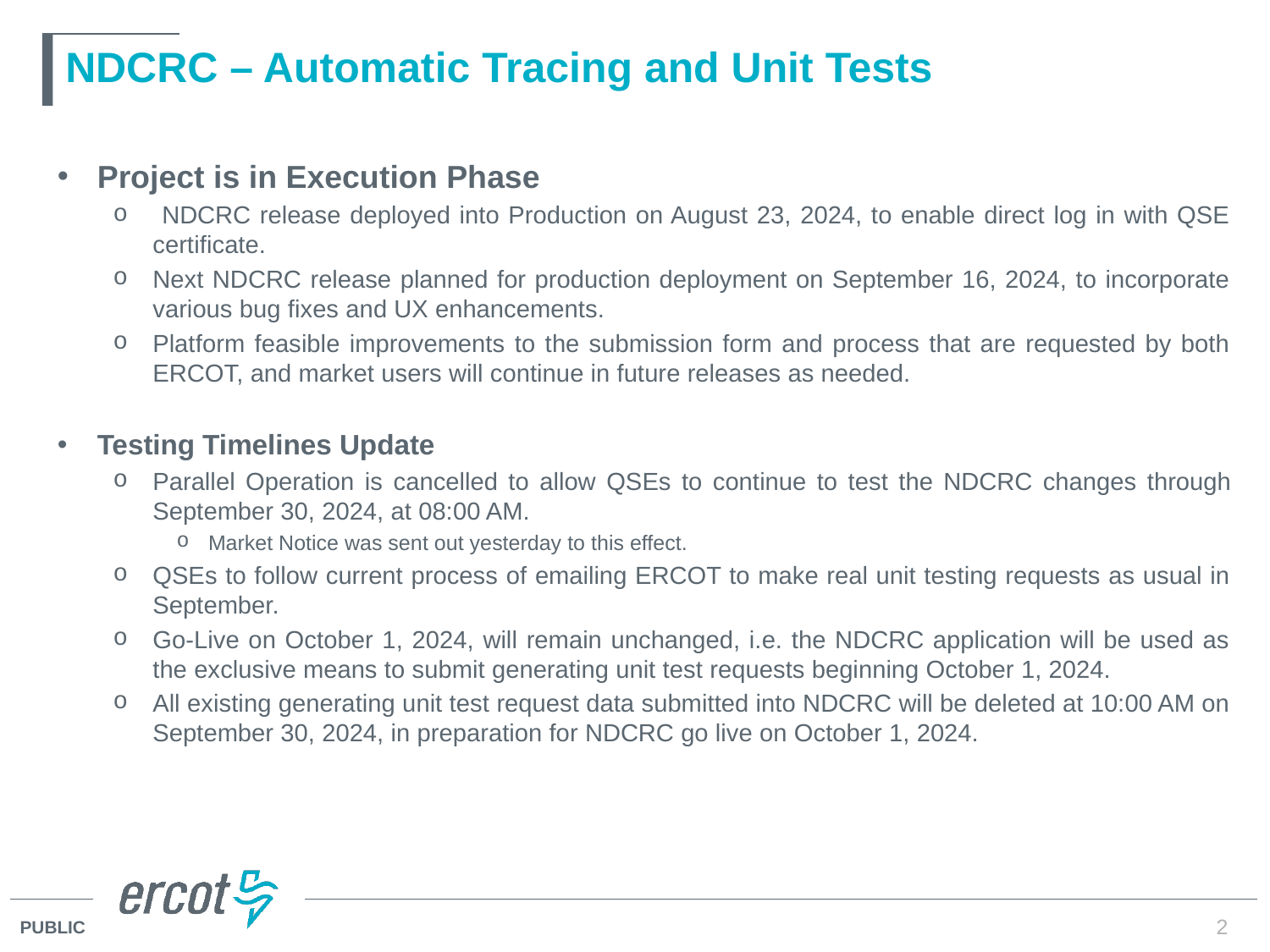

# NDCRC – Automatic Tracing and Unit Tests

Project is in Execution Phase
 NDCRC release deployed into Production on August 23, 2024, to enable direct log in with QSE certificate.
Next NDCRC release planned for production deployment on September 16, 2024, to incorporate various bug fixes and UX enhancements.
Platform feasible improvements to the submission form and process that are requested by both ERCOT, and market users will continue in future releases as needed.

Testing Timelines Update
Parallel Operation is cancelled to allow QSEs to continue to test the NDCRC changes through September 30, 2024, at 08:00 AM.
Market Notice was sent out yesterday to this effect.
QSEs to follow current process of emailing ERCOT to make real unit testing requests as usual in September.
Go-Live on October 1, 2024, will remain unchanged, i.e. the NDCRC application will be used as the exclusive means to submit generating unit test requests beginning October 1, 2024.
All existing generating unit test request data submitted into NDCRC will be deleted at 10:00 AM on September 30, 2024, in preparation for NDCRC go live on October 1, 2024.

2